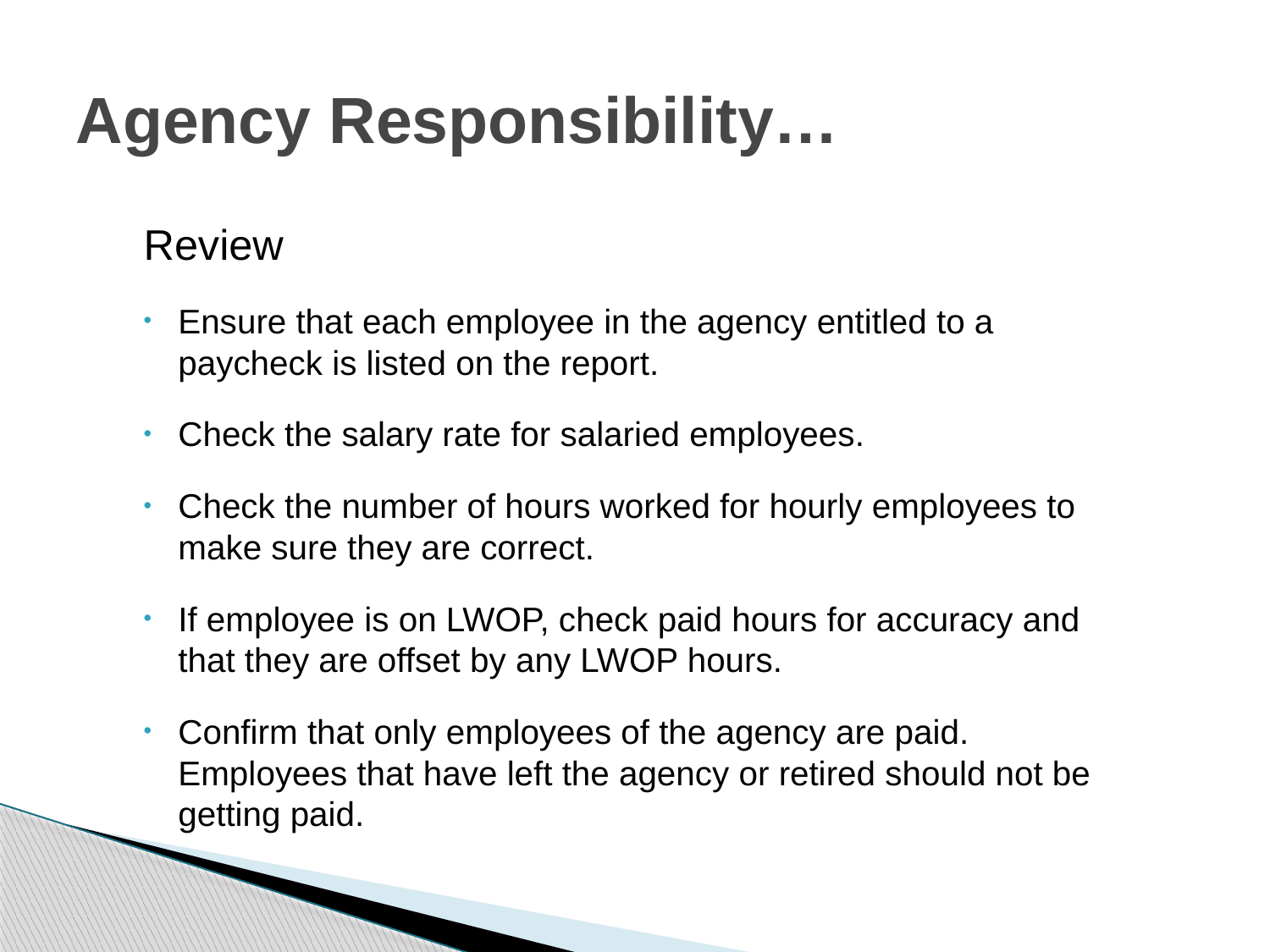

# Agency Responsibility…
Review
Ensure that each employee in the agency entitled to a paycheck is listed on the report.
Check the salary rate for salaried employees.
Check the number of hours worked for hourly employees to make sure they are correct.
If employee is on LWOP, check paid hours for accuracy and that they are offset by any LWOP hours.
Confirm that only employees of the agency are paid. Employees that have left the agency or retired should not be getting paid.